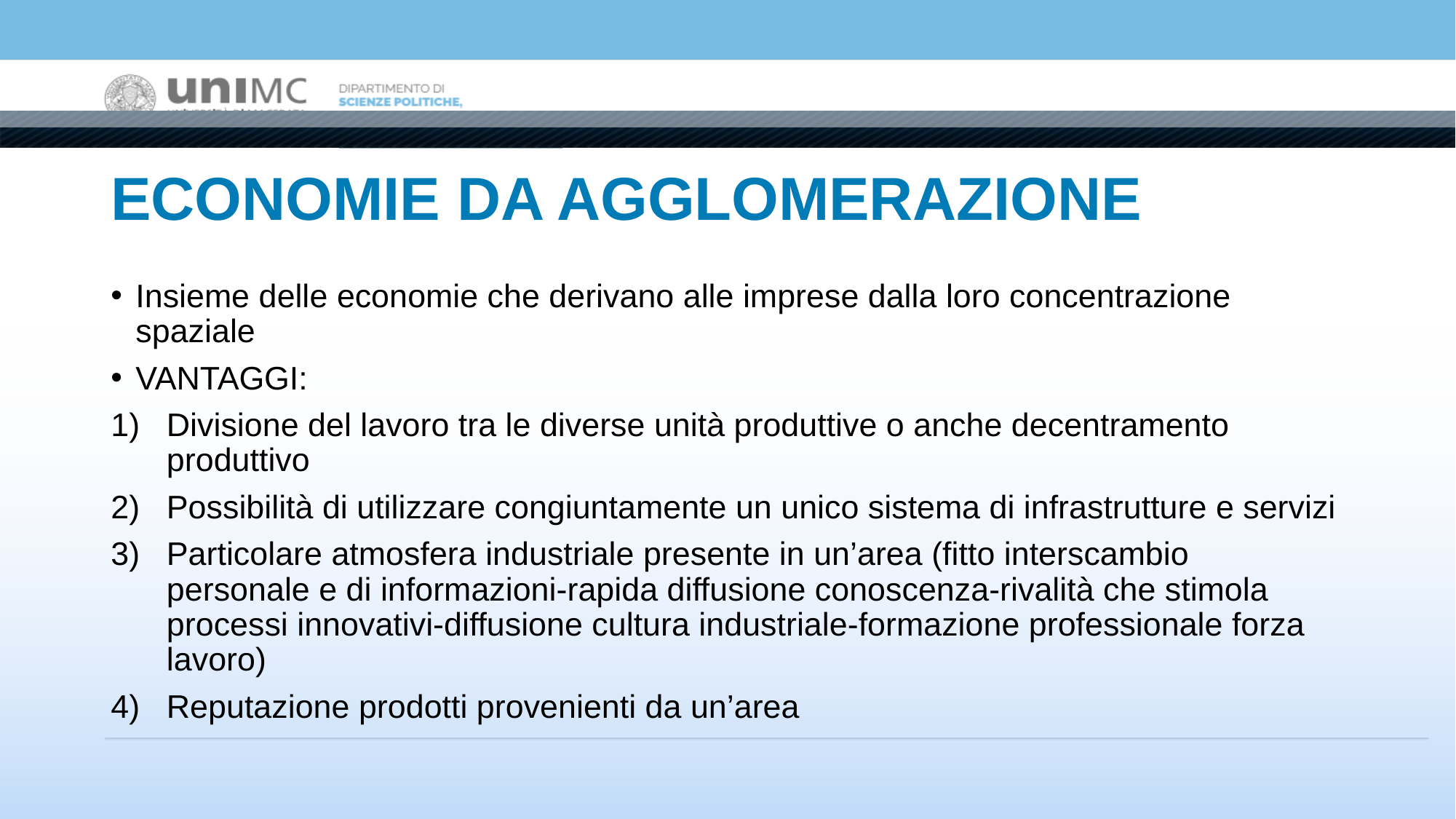

# ECONOMIE DA AGGLOMERAZIONE
Insieme delle economie che derivano alle imprese dalla loro concentrazione spaziale
VANTAGGI:
Divisione del lavoro tra le diverse unità produttive o anche decentramento produttivo
Possibilità di utilizzare congiuntamente un unico sistema di infrastrutture e servizi
Particolare atmosfera industriale presente in un’area (fitto interscambio personale e di informazioni-rapida diffusione conoscenza-rivalità che stimola processi innovativi-diffusione cultura industriale-formazione professionale forza lavoro)
Reputazione prodotti provenienti da un’area